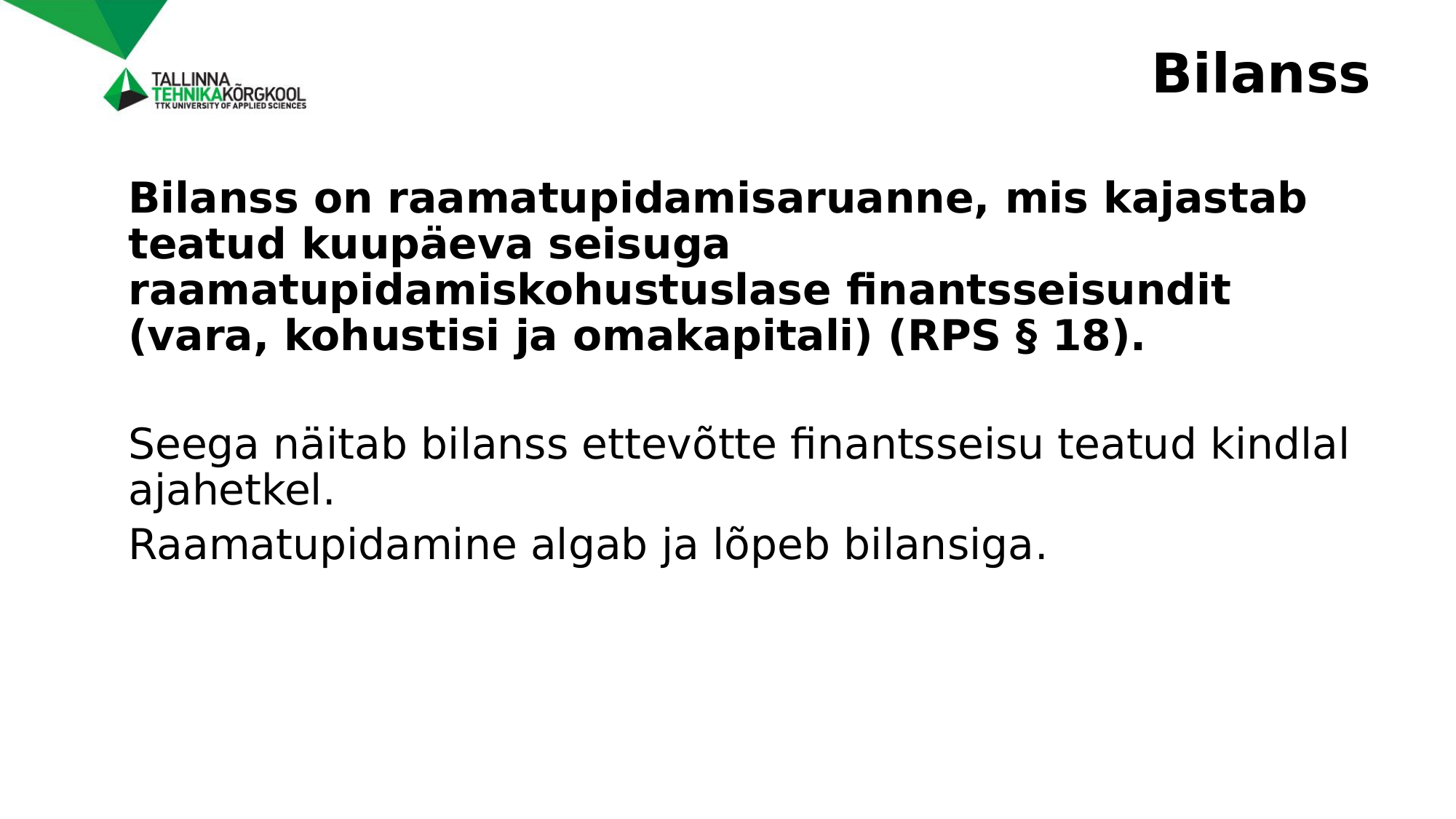

# Bilanss
Bilanss on raamatupidamisaruanne, mis kajastab teatud kuupäeva seisuga raamatupidamiskohustuslase finantsseisundit (vara, kohustisi ja omakapitali) (RPS § 18).

Seega näitab bilanss ettevõtte finantsseisu teatud kindlal ajahetkel.
Raamatupidamine algab ja lõpeb bilansiga.